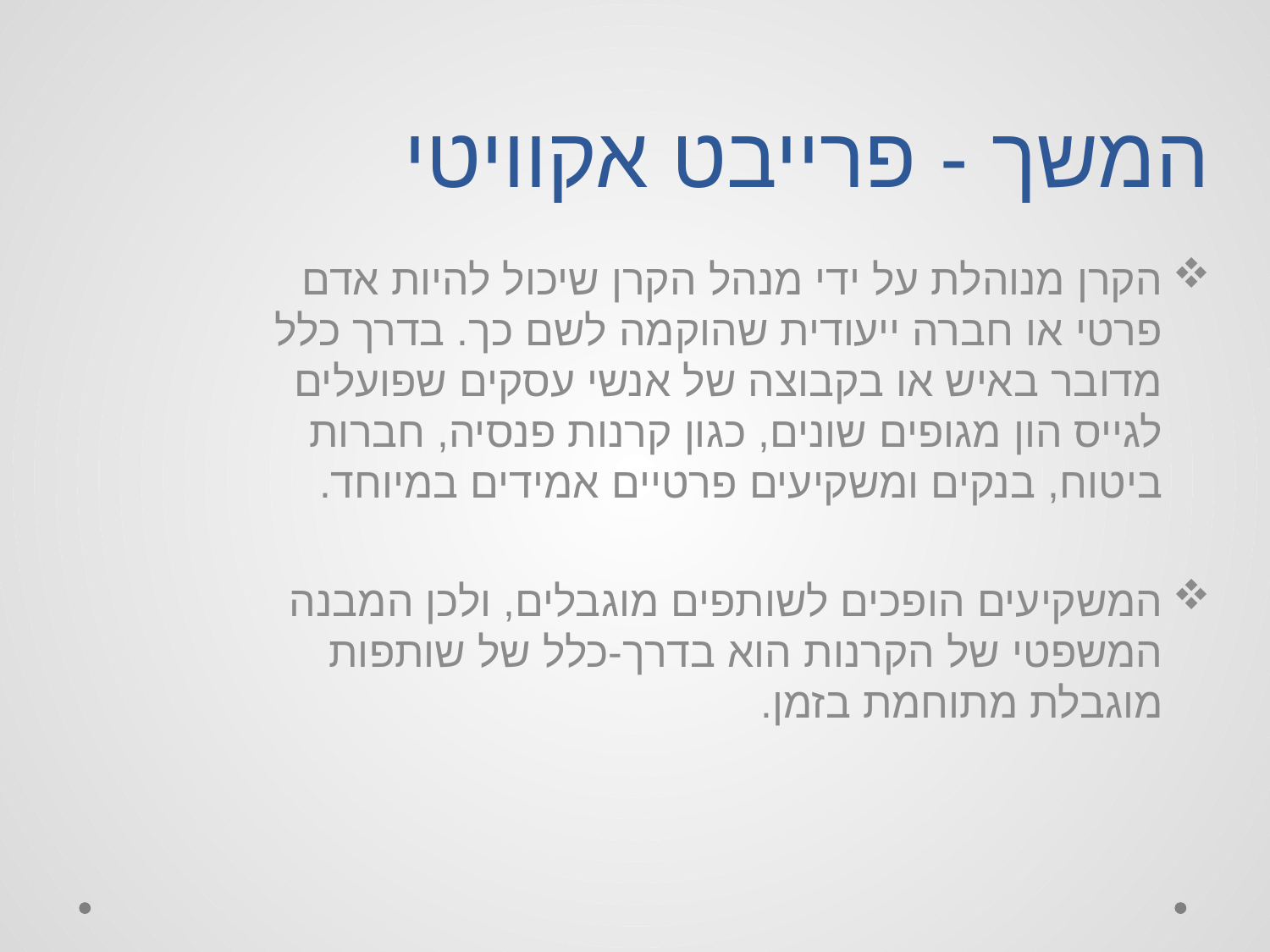

# המשך - פרייבט אקוויטי
הקרן מנוהלת על ידי מנהל הקרן שיכול להיות אדם פרטי או חברה ייעודית שהוקמה לשם כך. בדרך כלל מדובר באיש או בקבוצה של אנשי עסקים שפועלים לגייס הון מגופים שונים, כגון קרנות פנסיה, חברות ביטוח, בנקים ומשקיעים פרטיים אמידים במיוחד.

המשקיעים הופכים לשותפים מוגבלים, ולכן המבנה המשפטי של הקרנות הוא בדרך-כלל של שותפות מוגבלת מתוחמת בזמן.